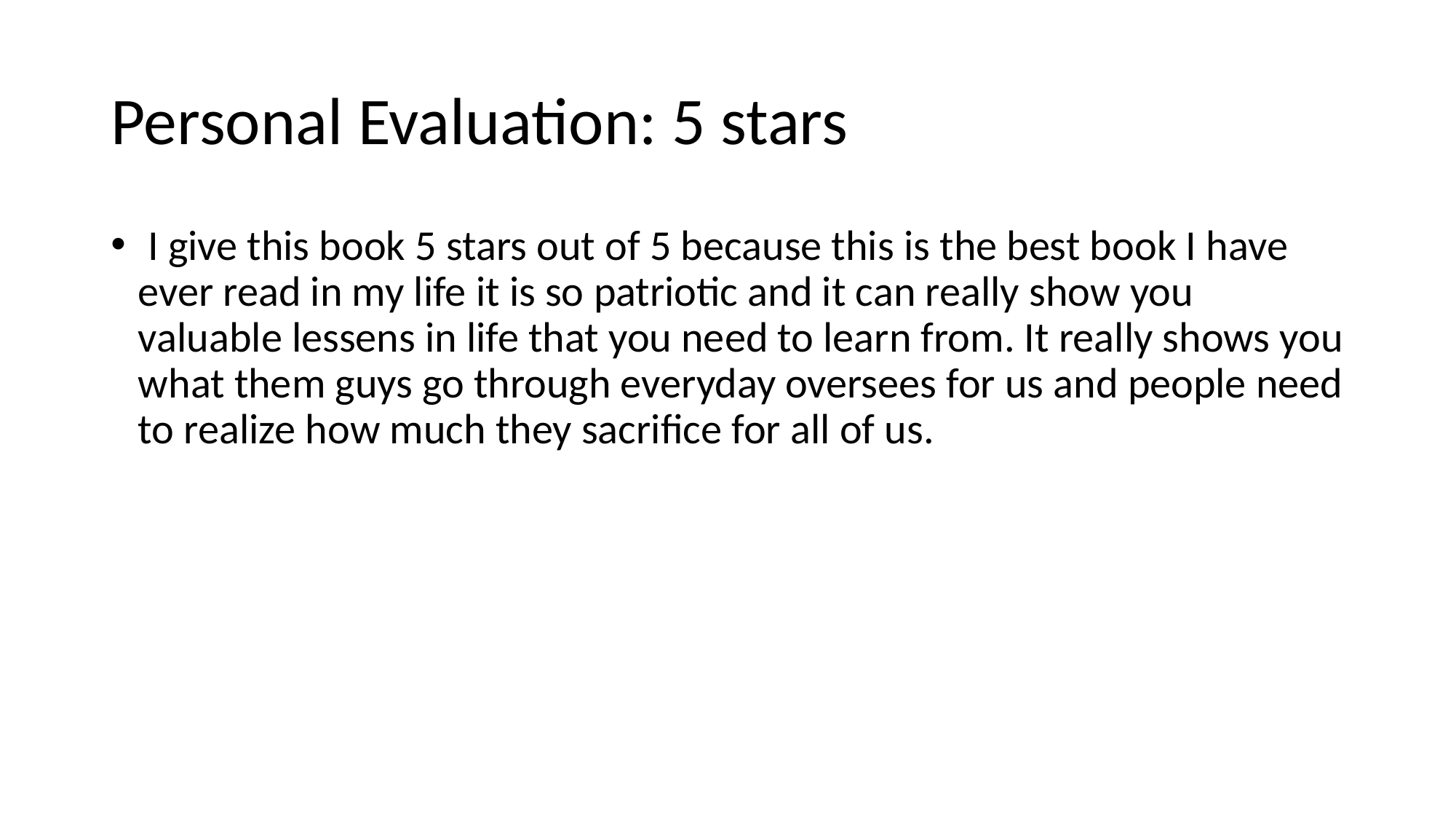

# Personal Evaluation: 5 stars
 I give this book 5 stars out of 5 because this is the best book I have ever read in my life it is so patriotic and it can really show you valuable lessens in life that you need to learn from. It really shows you what them guys go through everyday oversees for us and people need to realize how much they sacrifice for all of us.